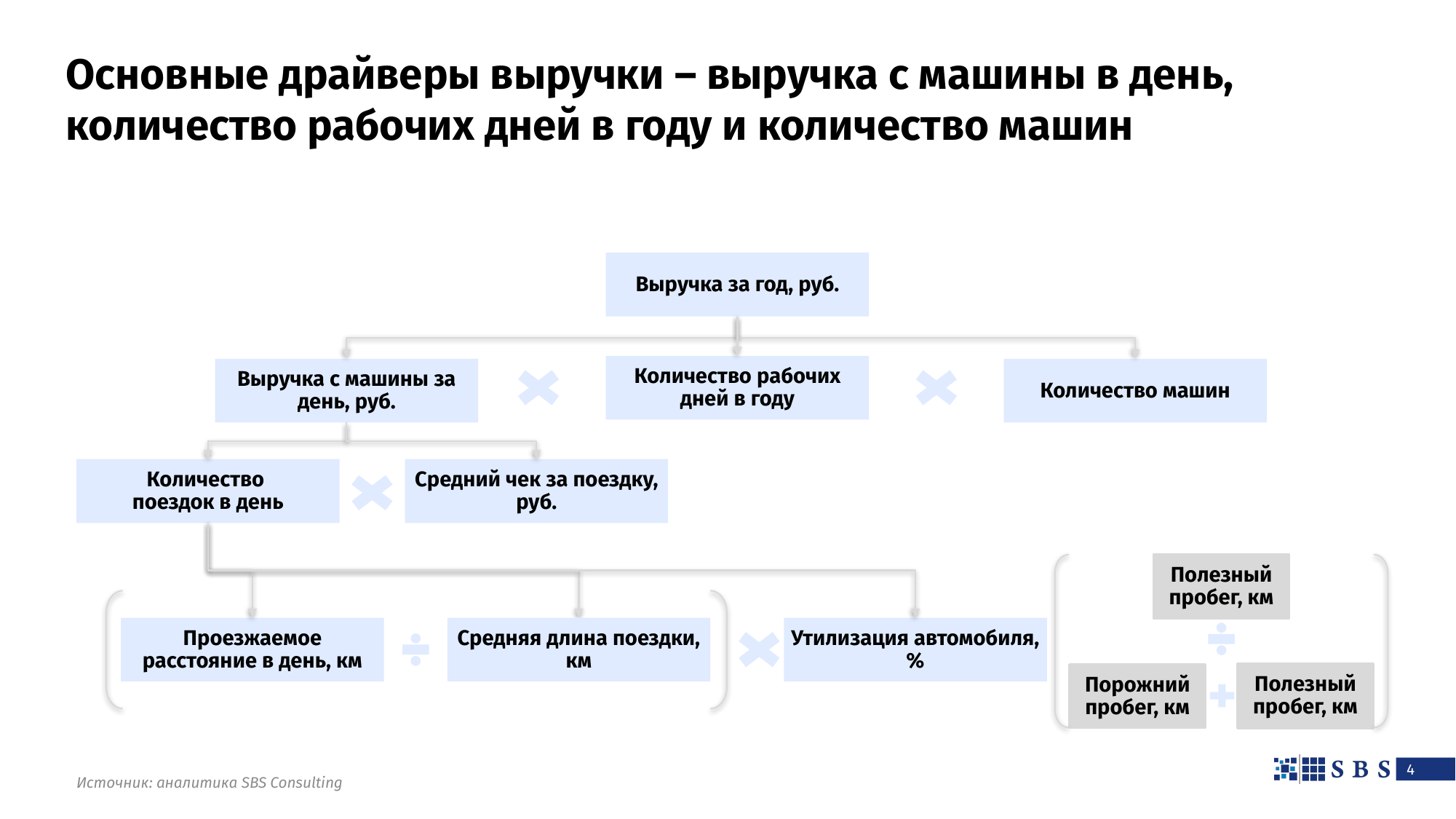

# Основные драйверы выручки – выручка с машины в день, количество рабочих дней в году и количество машин
Выручка за год, руб.
Количество рабочих дней в году
Выручка с машины за день, руб.
Количество машин

Количество
поездок в день
Средний чек за поездку, руб.

Полезный пробег, км

Полезный пробег, км
Порожний пробег, км

Проезжаемое расстояние в день, км
Средняя длина поездки, км
Утилизация автомобиля, %

Источник: аналитика SBS Consulting